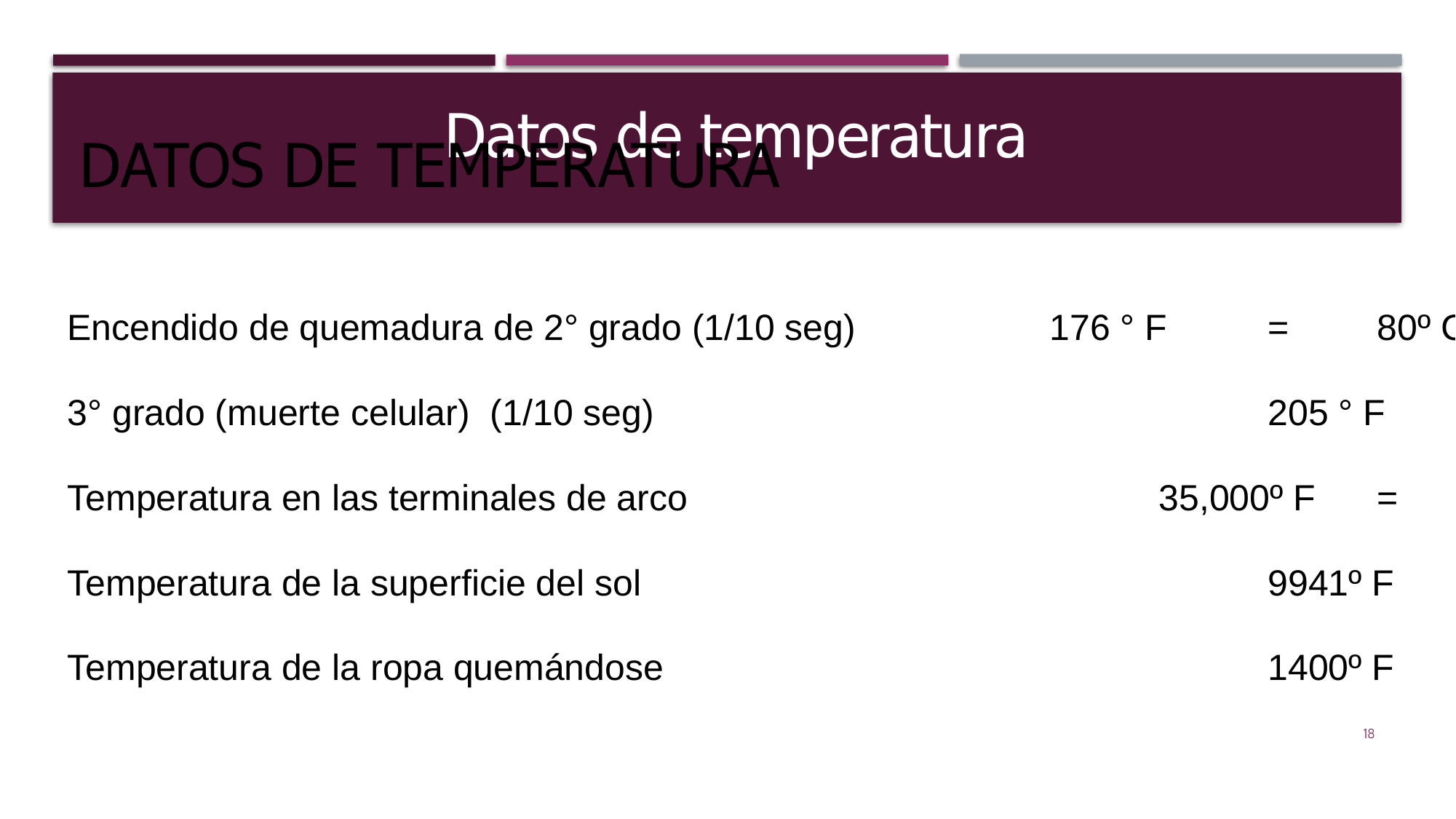

# Datos de temperatura
	 Datos de temperatura

Encendido de quemadura de 2° grado (1/10 seg) 	  	176 ° F	=	80º C

3° grado (muerte celular)  (1/10 seg) 			 	 		205 ° F	=	96º C

Temperatura en las terminales de arco 					35,000º F	=	19426º C

Temperatura de la superficie del sol 			 			9941º F	=	5505º C

Temperatura de la ropa quemándose			 			1400º F	= 	760º C

18